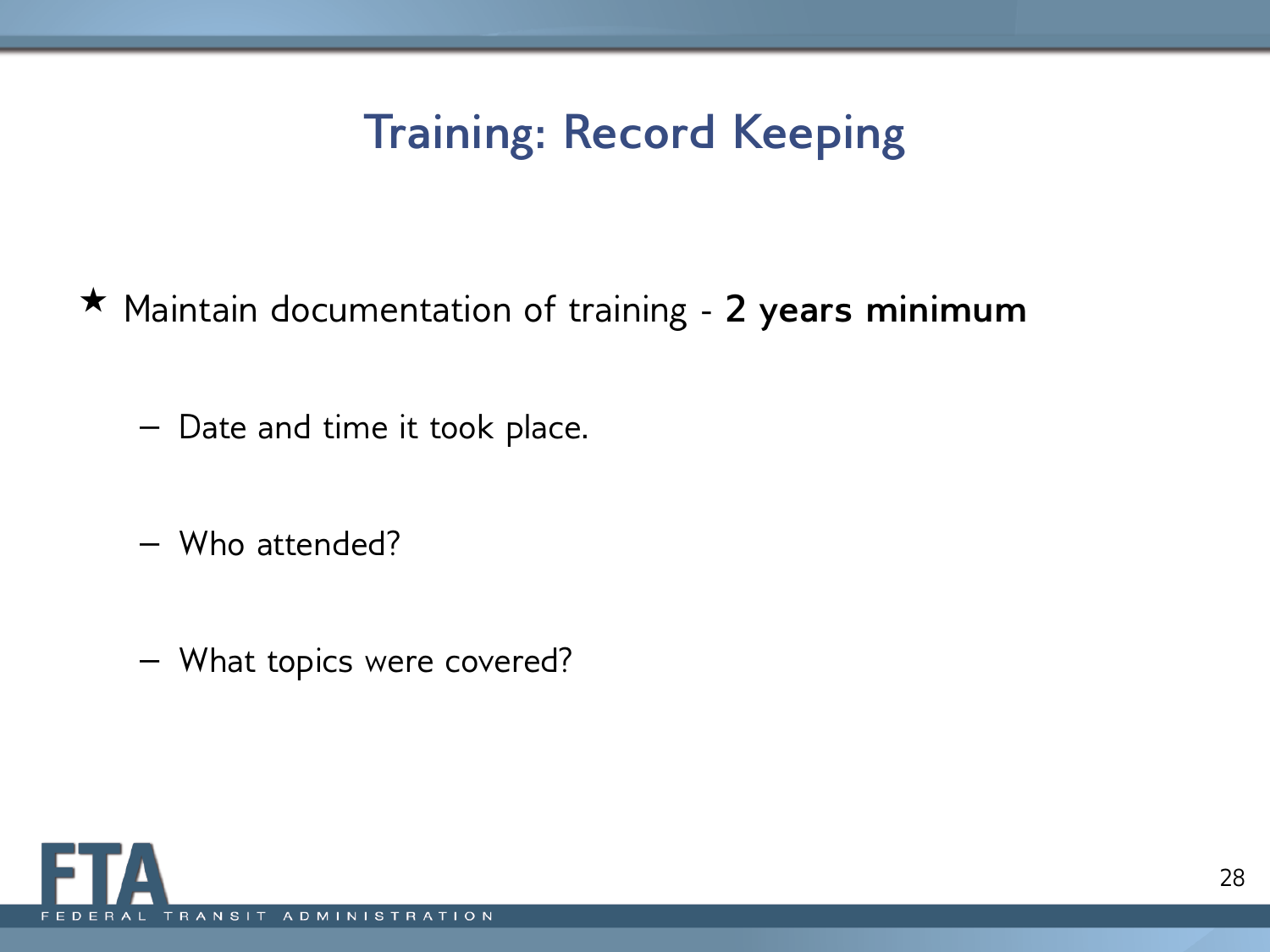

# Training: Record Keeping

Maintain documentation of training - 2 years minimum

Date and time it took place.

Who attended?

What topics were covered?

28